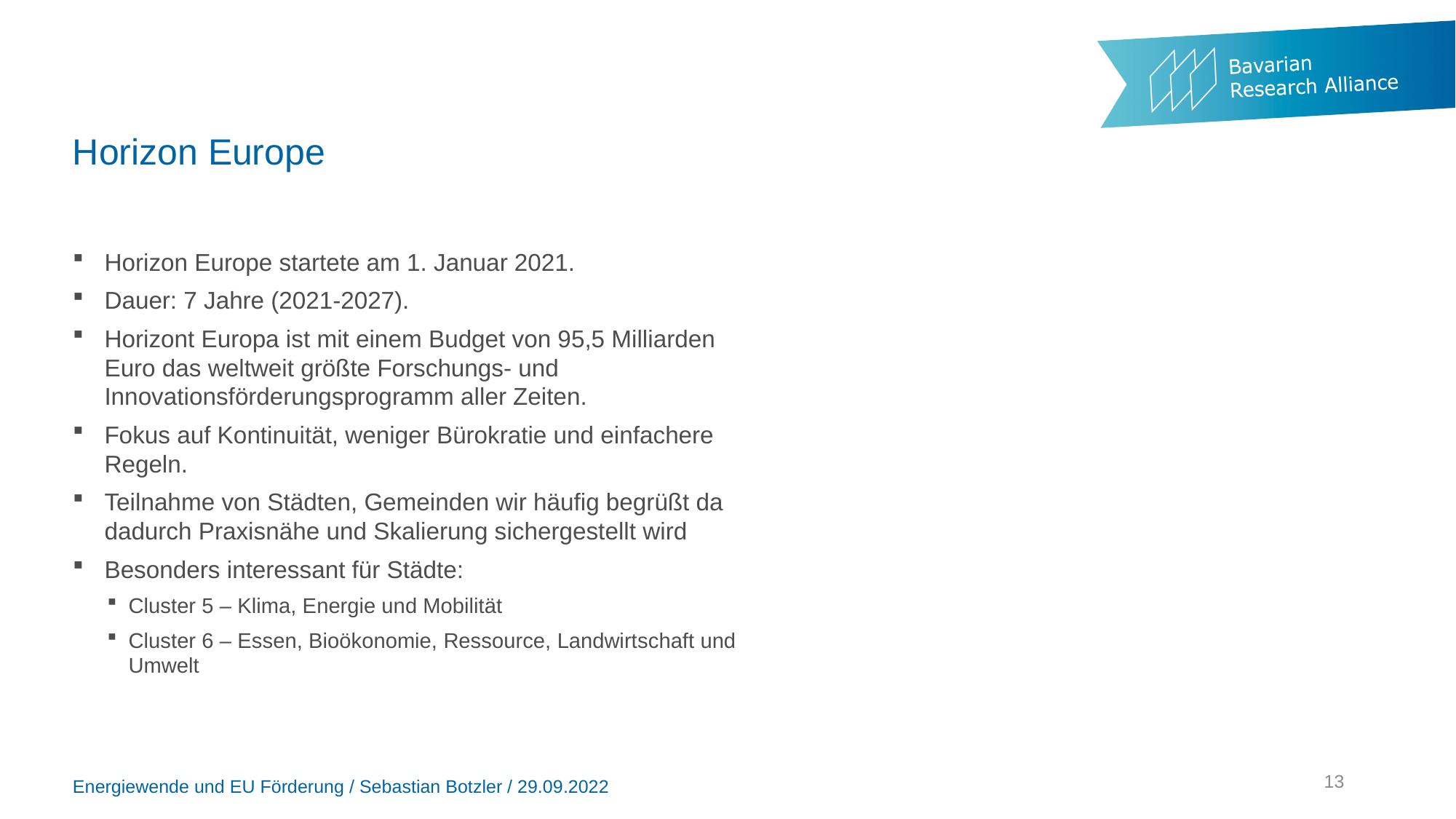

# Horizon Europe
Horizon Europe startete am 1. Januar 2021.
Dauer: 7 Jahre (2021-2027).
Horizont Europa ist mit einem Budget von 95,5 Milliarden Euro das weltweit größte Forschungs- und Innovationsförderungsprogramm aller Zeiten.
Fokus auf Kontinuität, weniger Bürokratie und einfachere Regeln.
Teilnahme von Städten, Gemeinden wir häufig begrüßt da dadurch Praxisnähe und Skalierung sichergestellt wird
Besonders interessant für Städte:
Cluster 5 – Klima, Energie und Mobilität
Cluster 6 – Essen, Bioökonomie, Ressource, Landwirtschaft und Umwelt
13